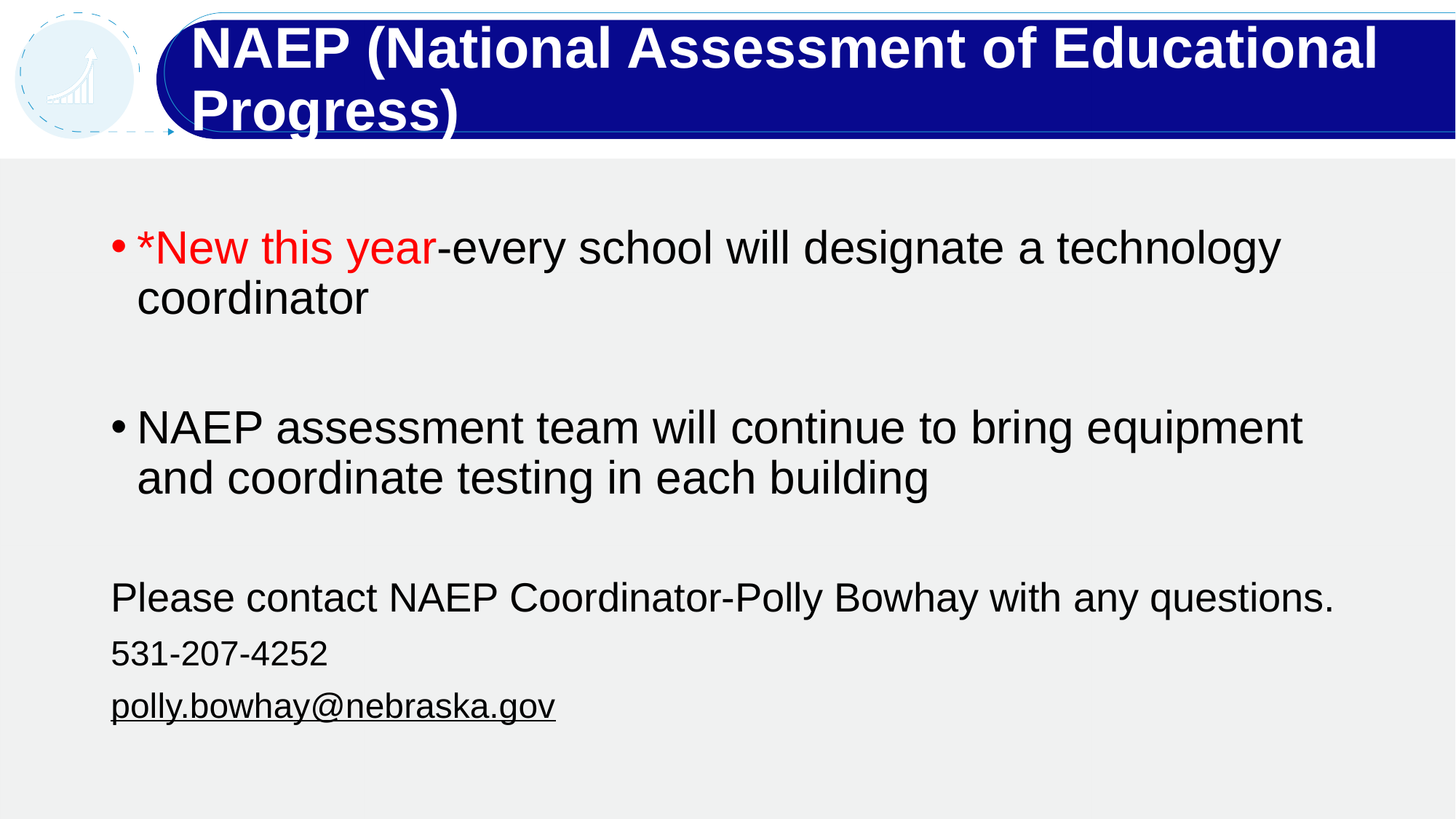

# NAEP (National Assessment of Educational Progress)
*New this year-every school will designate a technology coordinator

NAEP assessment team will continue to bring equipment and coordinate testing in each building

Please contact NAEP Coordinator-Polly Bowhay with any questions.
531-207-4252
polly.bowhay@nebraska.gov